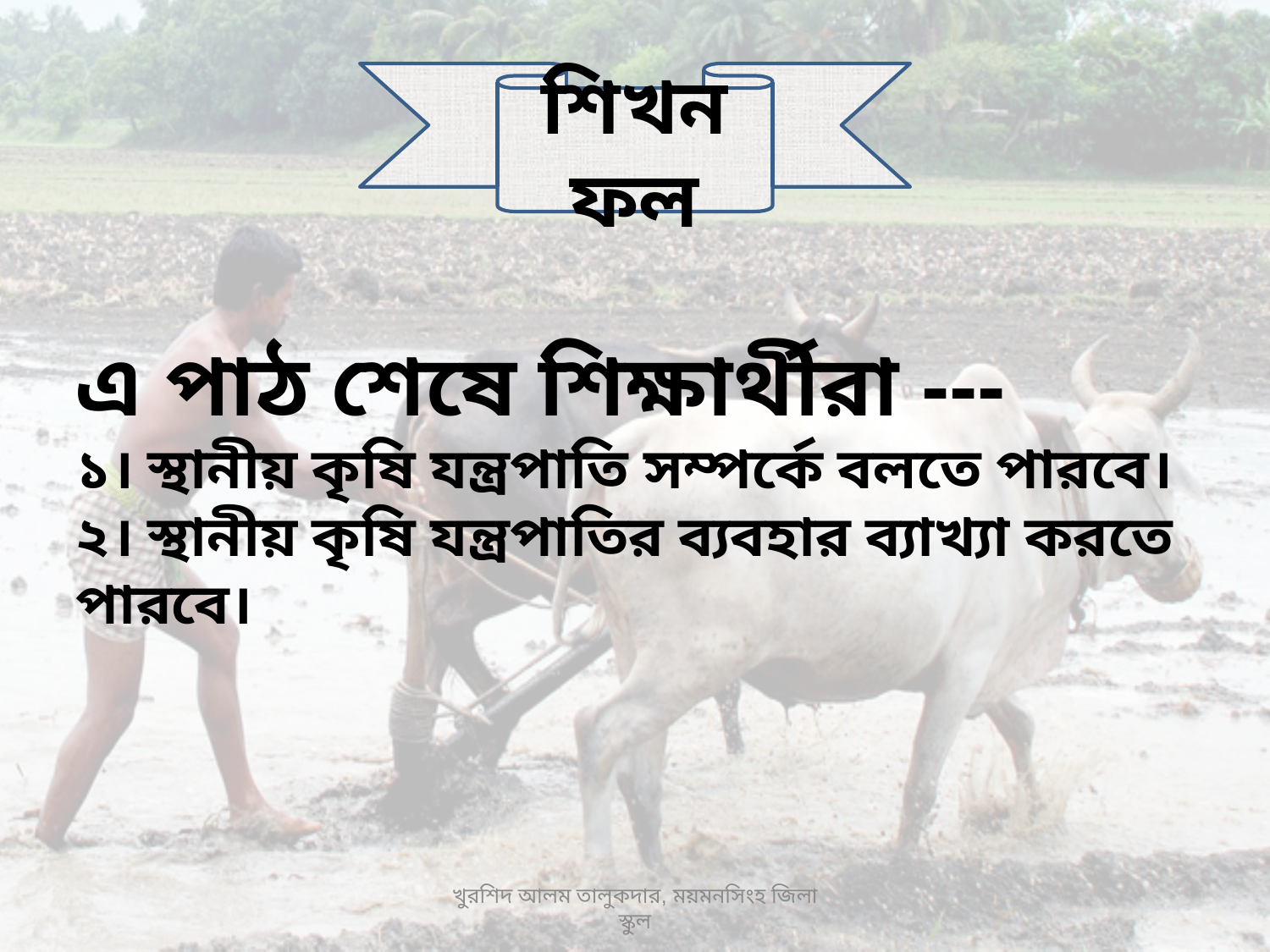

শিখনফল
এ পাঠ শেষে শিক্ষার্থীরা ---
১। স্থানীয় কৃষি যন্ত্রপাতি সম্পর্কে বলতে পারবে।
২। স্থানীয় কৃষি যন্ত্রপাতির ব্যবহার ব্যাখ্যা করতে পারবে।
খুরশিদ আলম তালুকদার, ময়মনসিংহ জিলা স্কুল